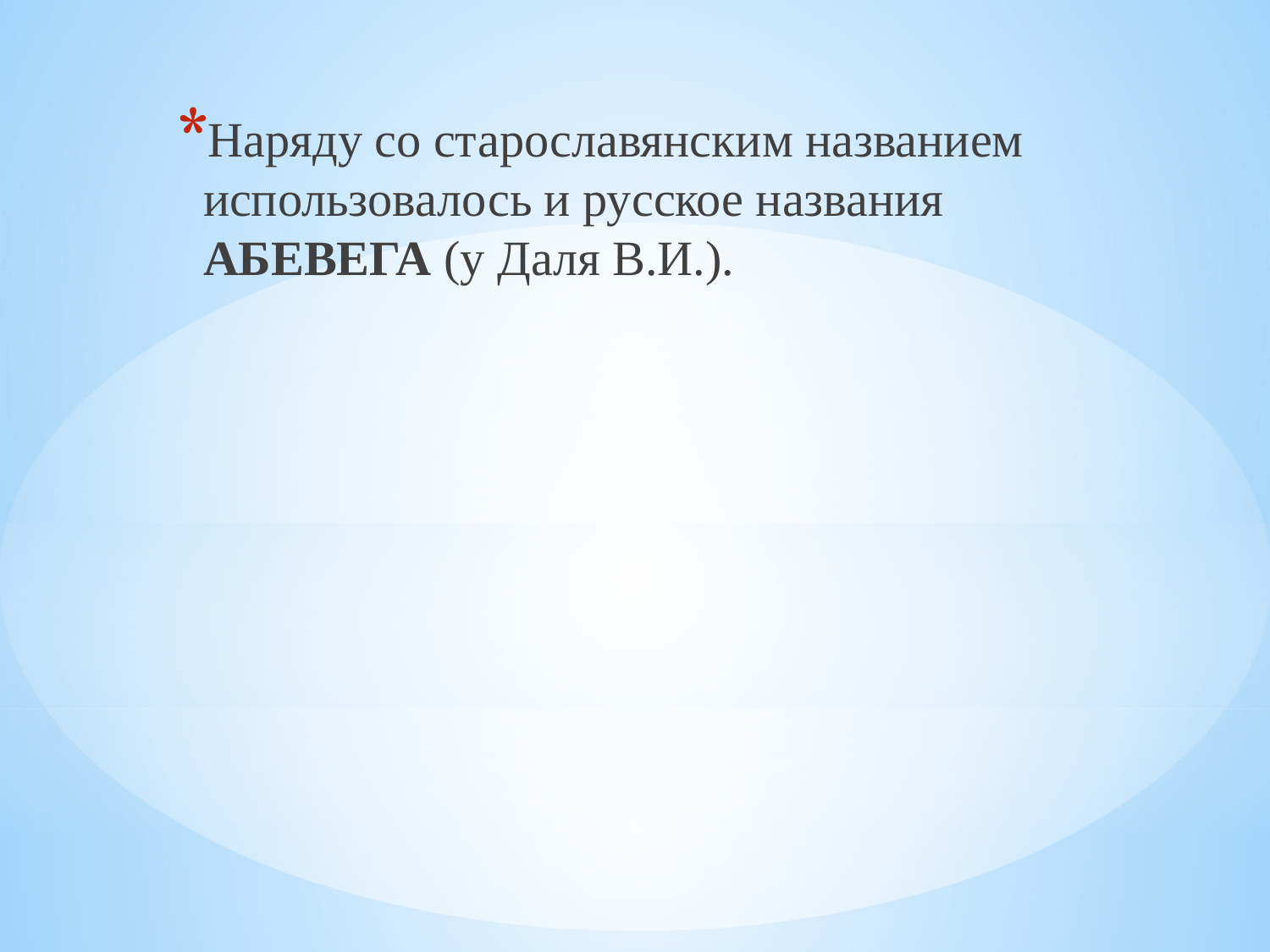

Наряду со старославянским названием использовалось и русское названия АБЕВЕГА (у Даля В.И.).

#